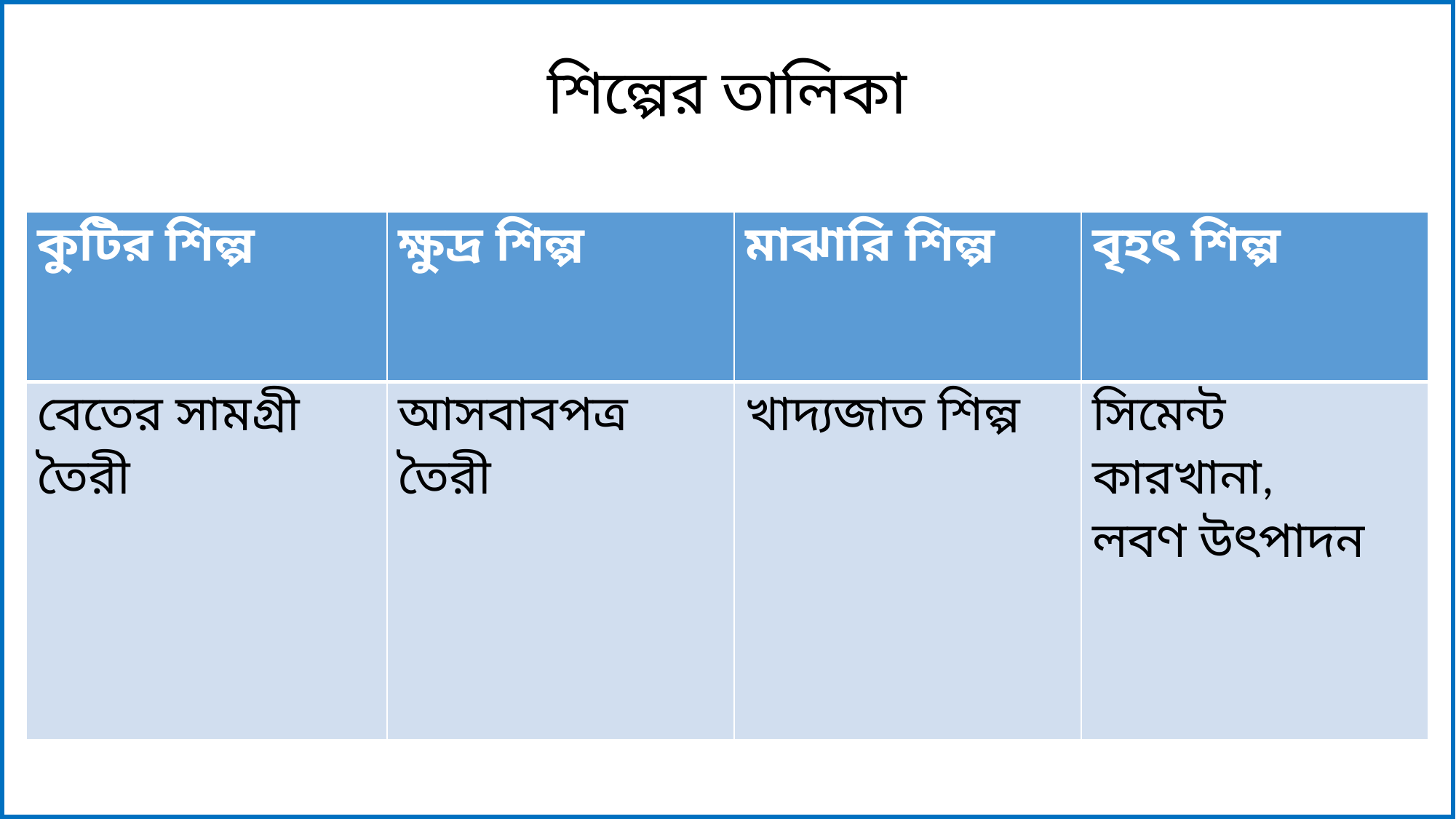

শিল্পের তালিকা
| কুটির শিল্প | ক্ষুদ্র শিল্প | মাঝারি শিল্প | বৃহৎ শিল্প |
| --- | --- | --- | --- |
| বেতের সামগ্রী তৈরী | আসবাবপত্র তৈরী | খাদ্যজাত শিল্প | সিমেন্ট কারখানা, লবণ উৎপাদন |